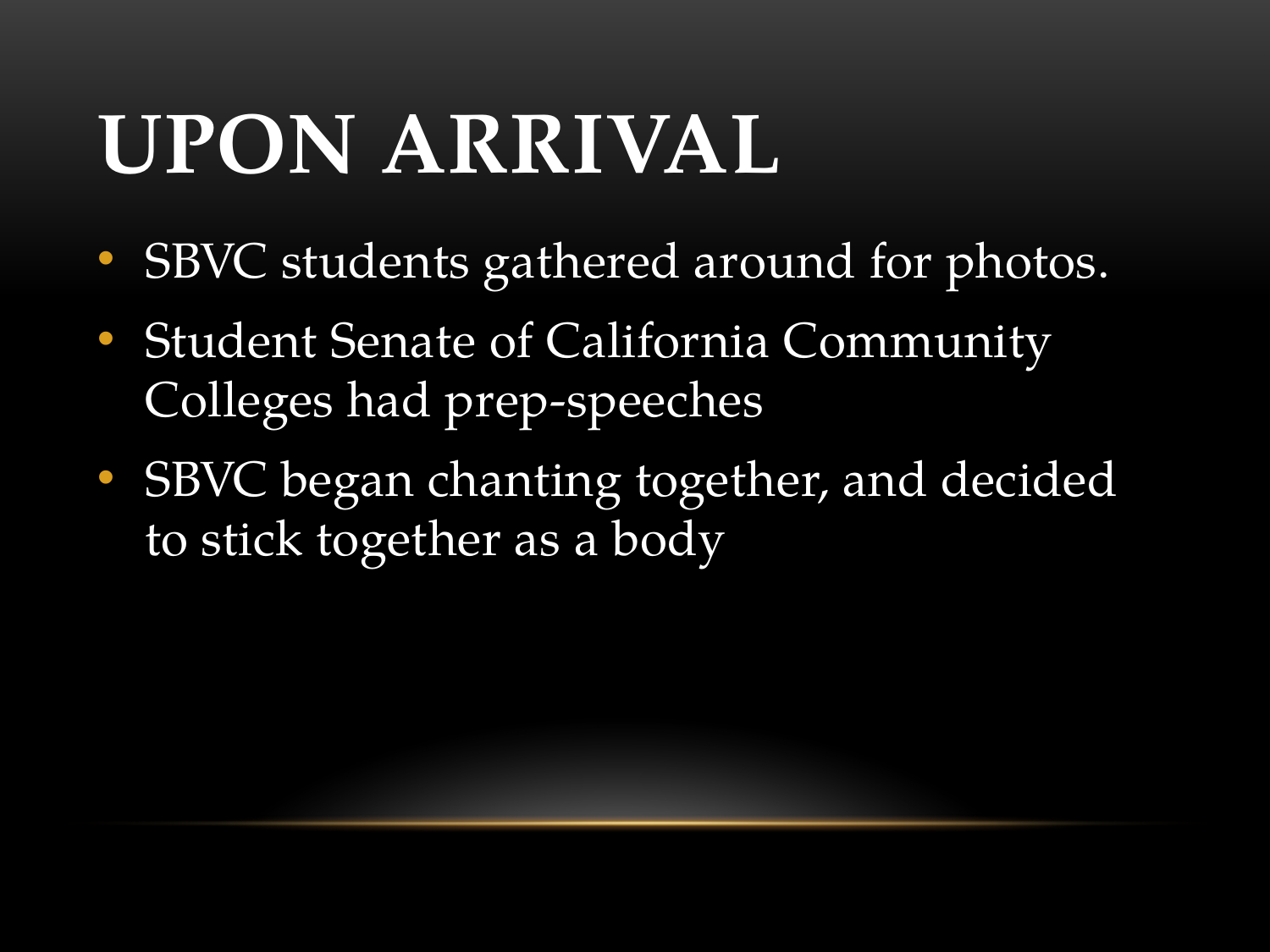

# Upon Arrival
SBVC students gathered around for photos.
Student Senate of California Community Colleges had prep-speeches
SBVC began chanting together, and decided to stick together as a body